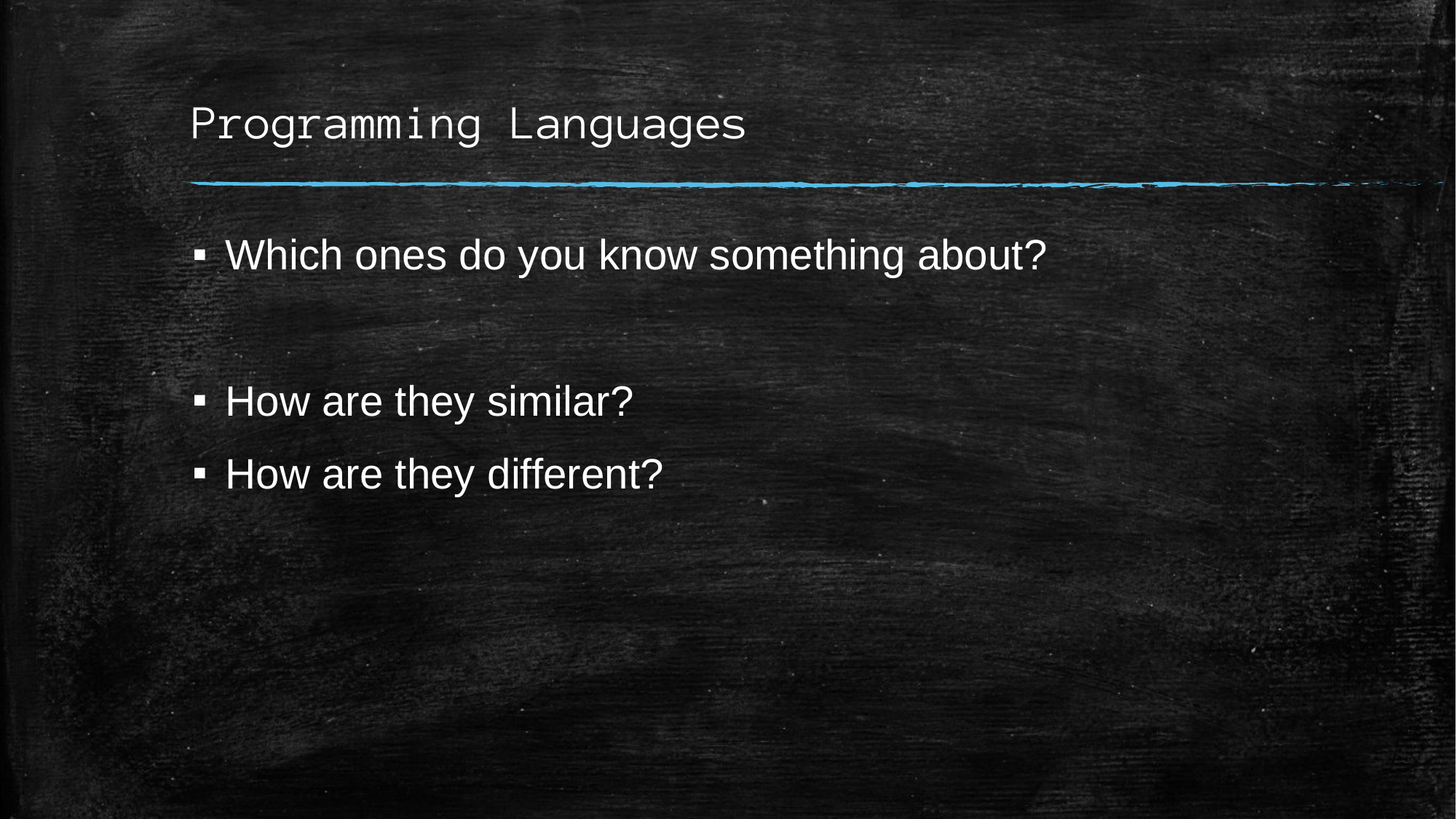

# Programming Languages
Which ones do you know something about?

How are they similar?
How are they different?